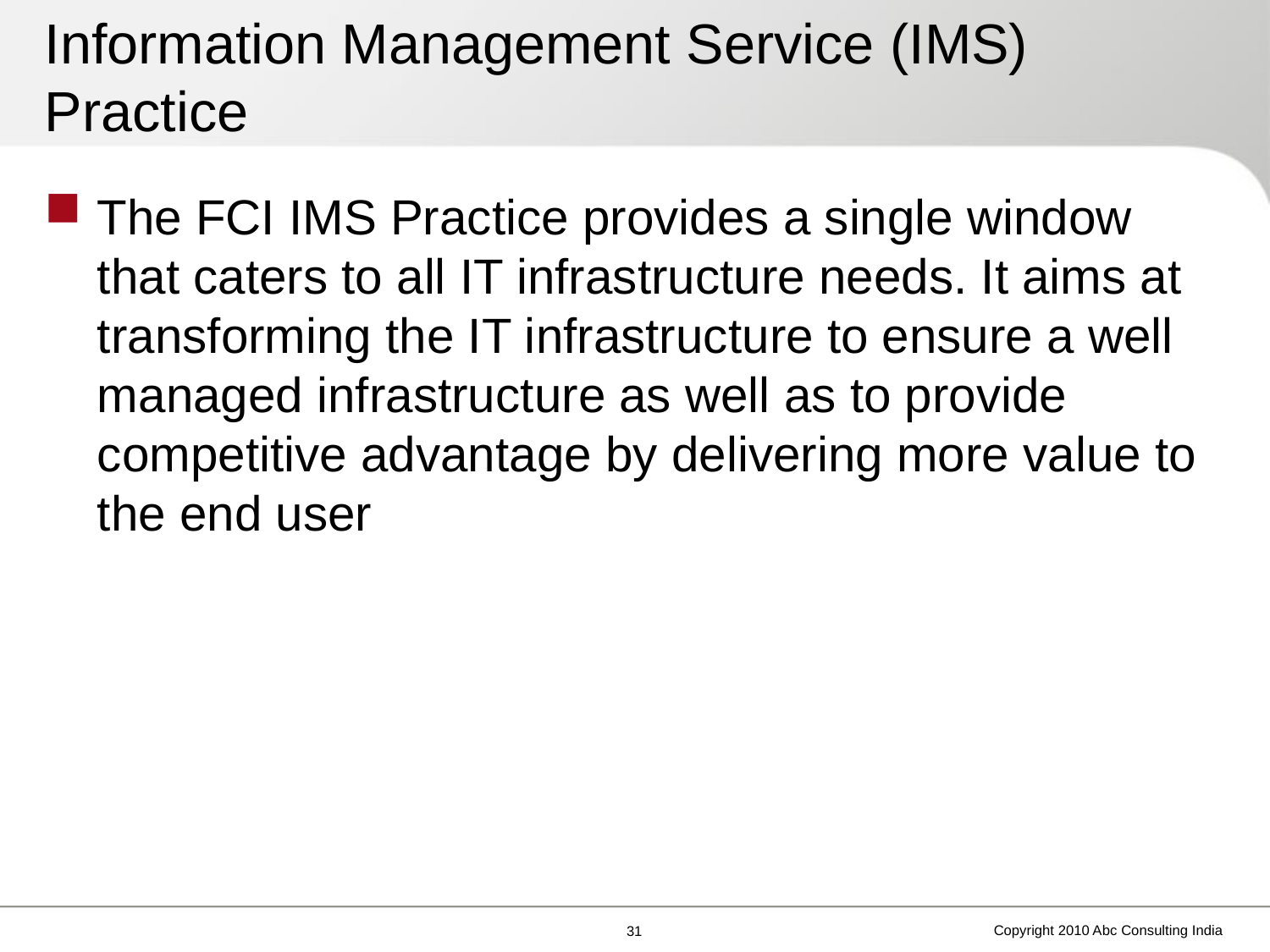

# Information Management Service (IMS) Practice
The FCI IMS Practice provides a single window that caters to all IT infrastructure needs. It aims at transforming the IT infrastructure to ensure a well managed infrastructure as well as to provide competitive advantage by delivering more value to the end user
Copyright 2010 Abc Consulting India
31